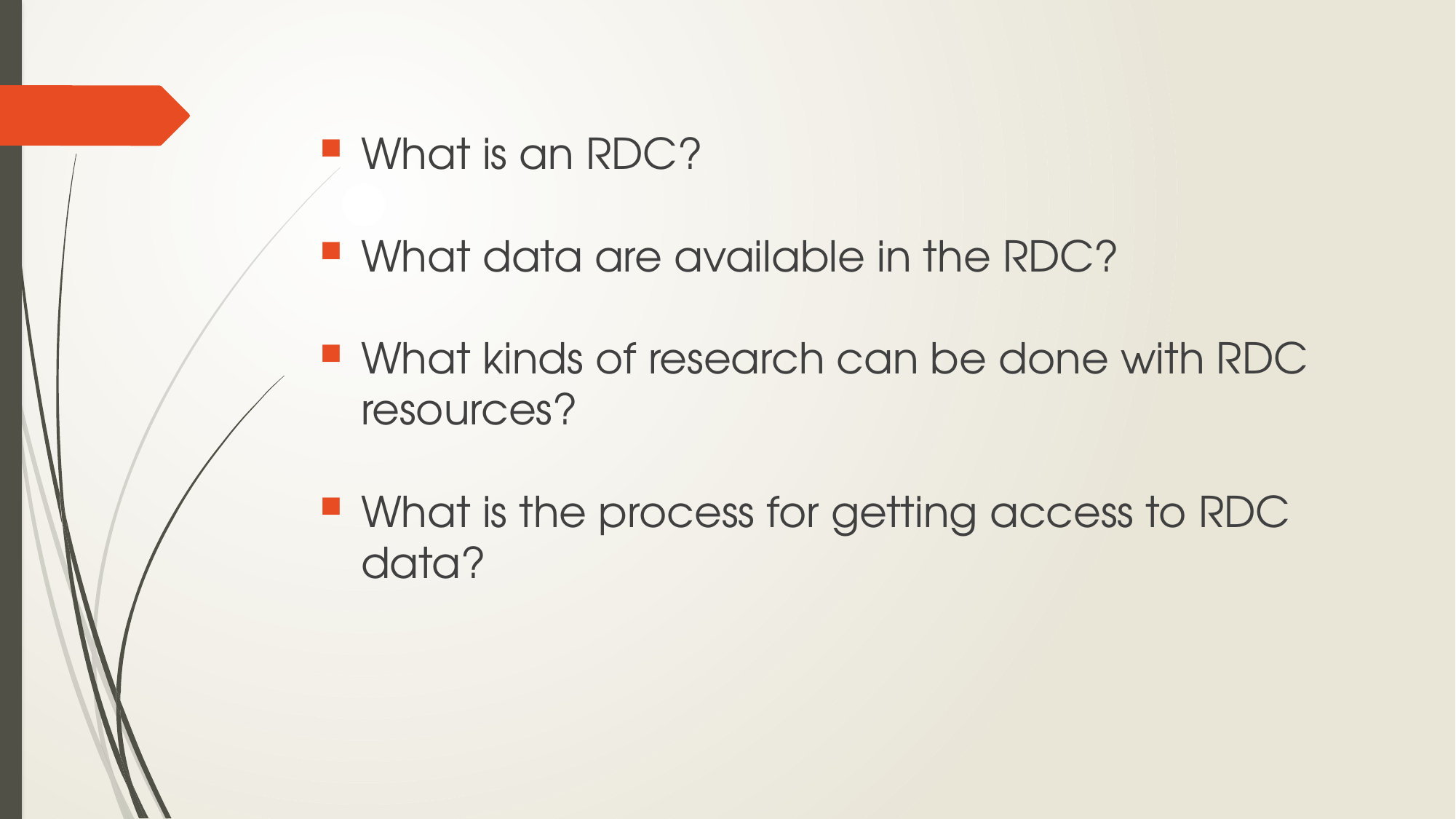

What is an RDC?
What data are available in the RDC?
What kinds of research can be done with RDC resources?
What is the process for getting access to RDC data?